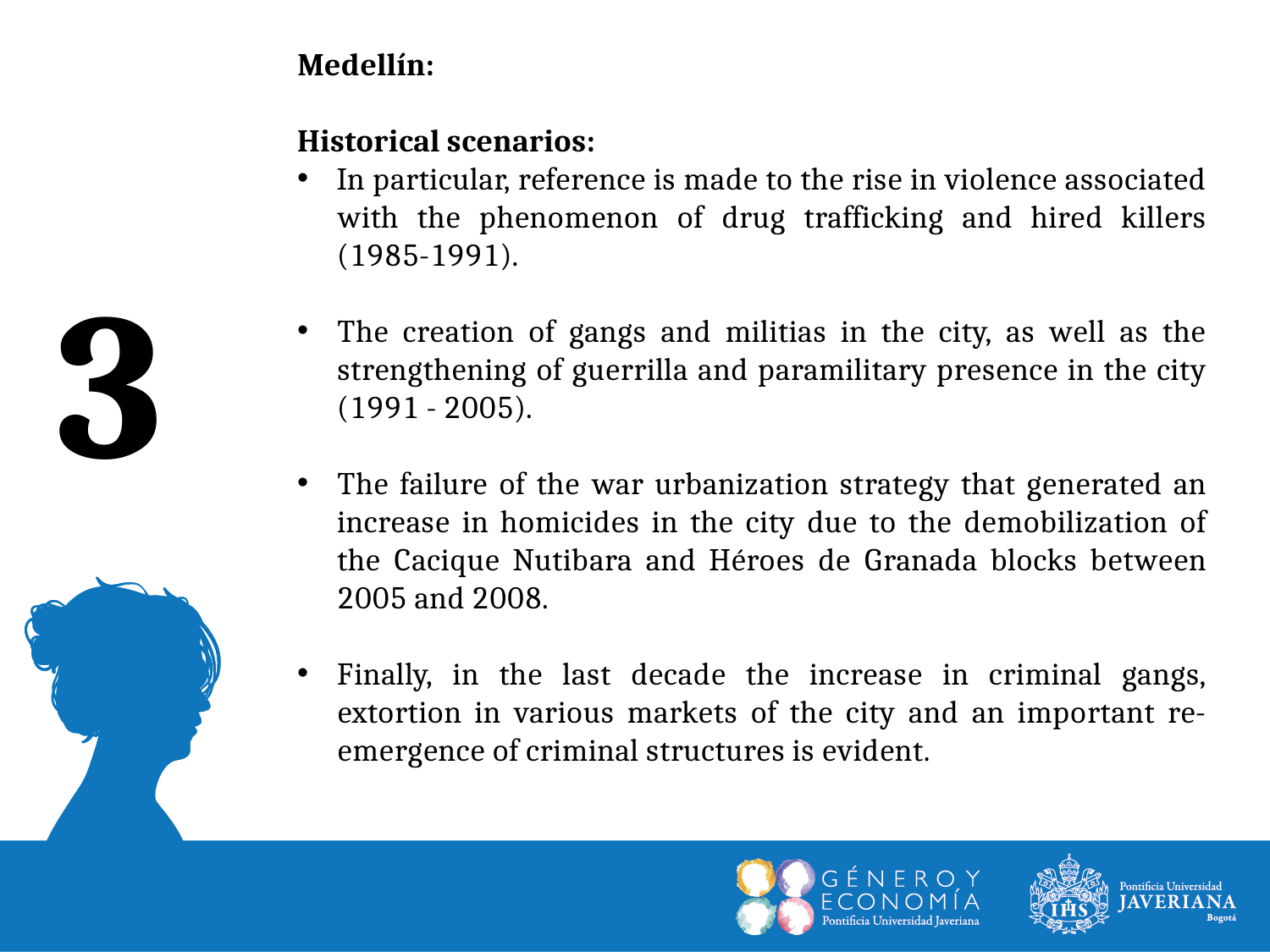

Medellín:

Historical scenarios:
In particular, reference is made to the rise in violence associated with the phenomenon of drug trafficking and hired killers (1985-1991).

The creation of gangs and militias in the city, as well as the strengthening of guerrilla and paramilitary presence in the city (1991 - 2005).

The failure of the war urbanization strategy that generated an increase in homicides in the city due to the demobilization of the Cacique Nutibara and Héroes de Granada blocks between 2005 and 2008.

Finally, in the last decade the increase in criminal gangs, extortion in various markets of the city and an important re-emergence of criminal structures is evident.

3